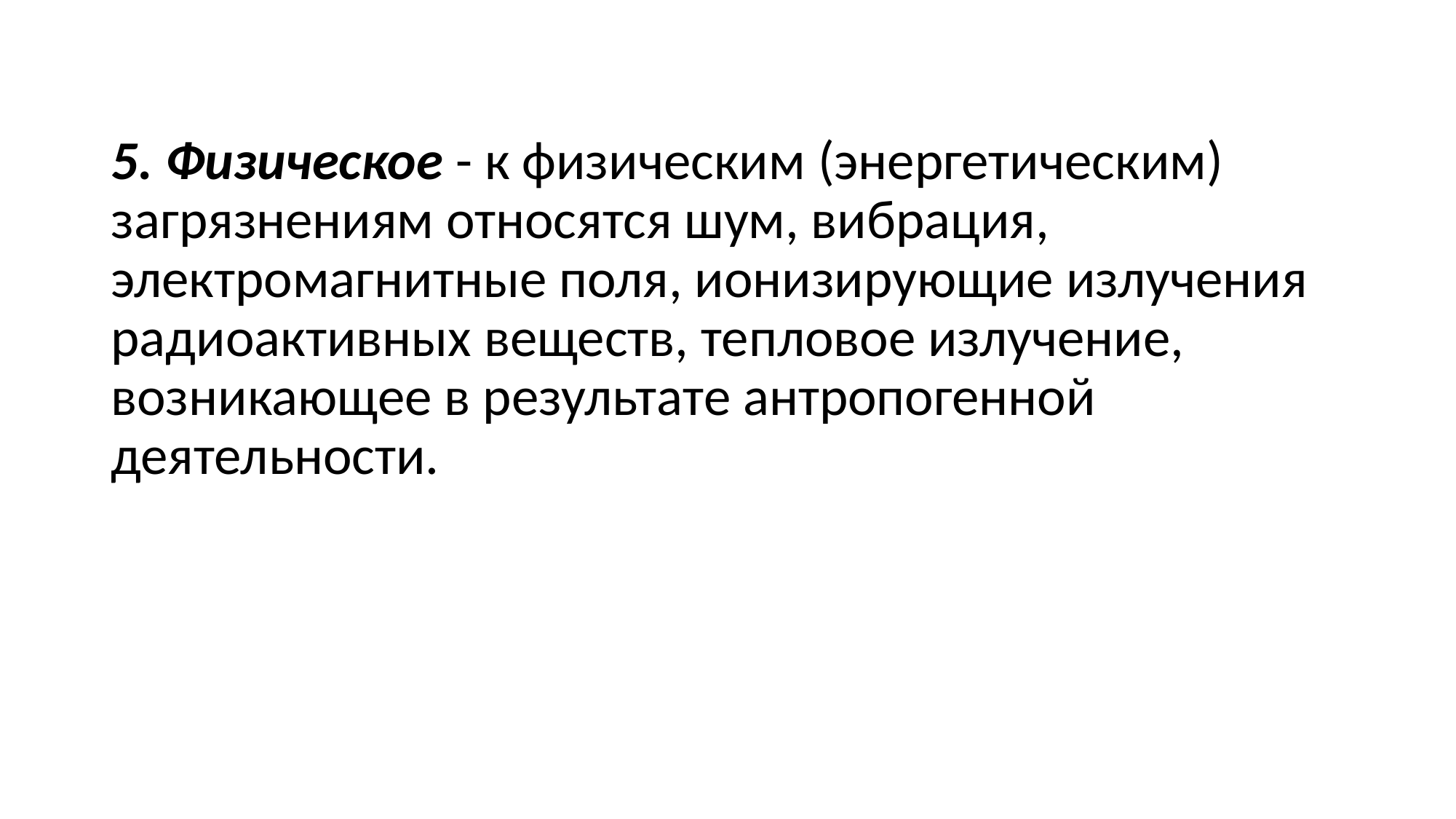

5. Физическое - к физическим (энергетическим) загрязнениям относятся шум, вибрация, электромагнитные поля, ионизирующие излучения радиоактивных веществ, тепловое излучение, возникающее в результате антропогенной деятельности.